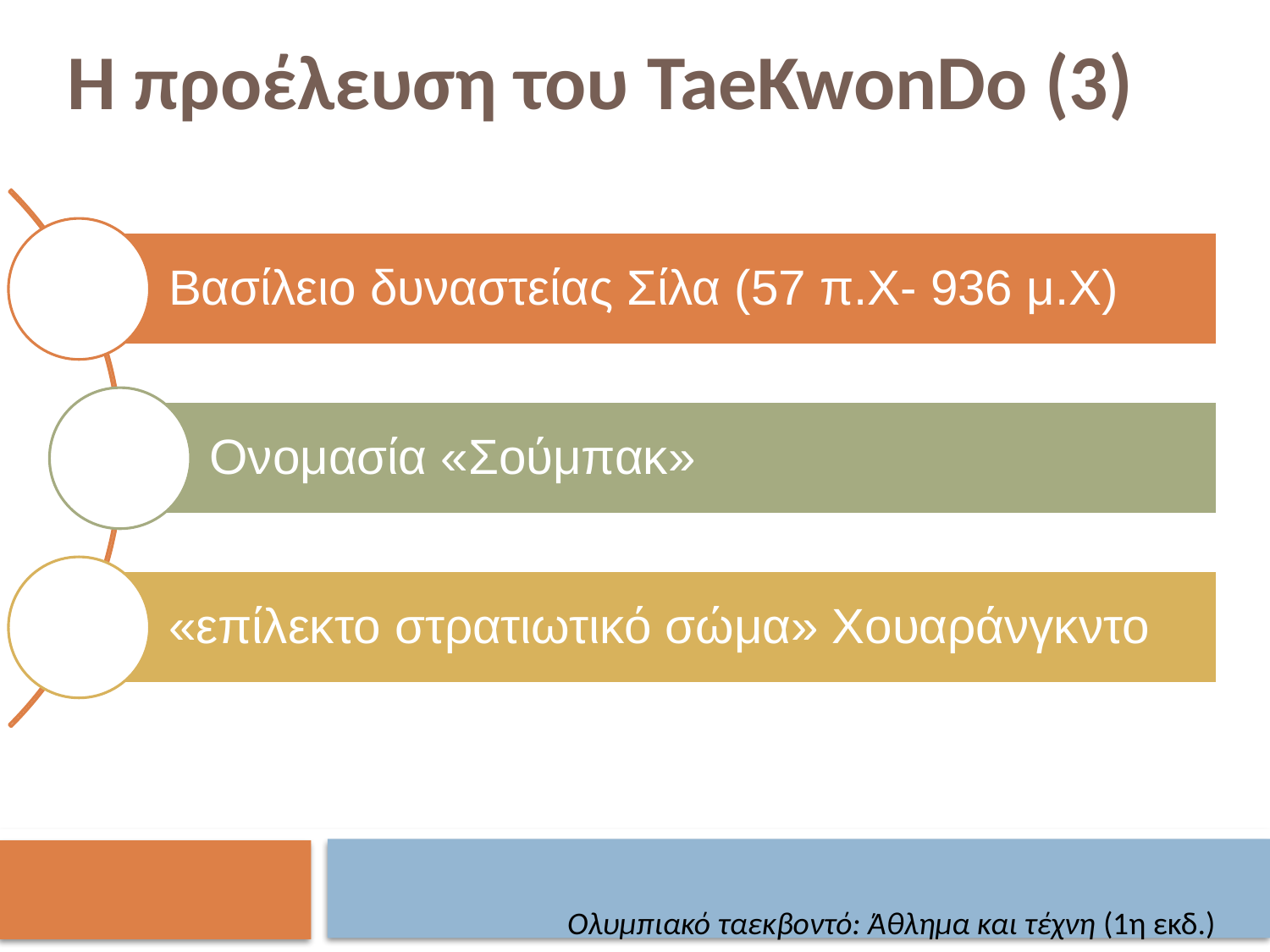

Η προέλευση του TaeKwonDo (3)
Βασίλειο δυναστείας Σίλα (57 π.Χ- 936 μ.Χ)
Ονομασία «Σούμπακ»
«επίλεκτο στρατιωτικό σώμα» Χουαράνγκντο
Ολυμπιακό ταεκβοντό: Άθλημα και τέχνη (1η εκδ.)